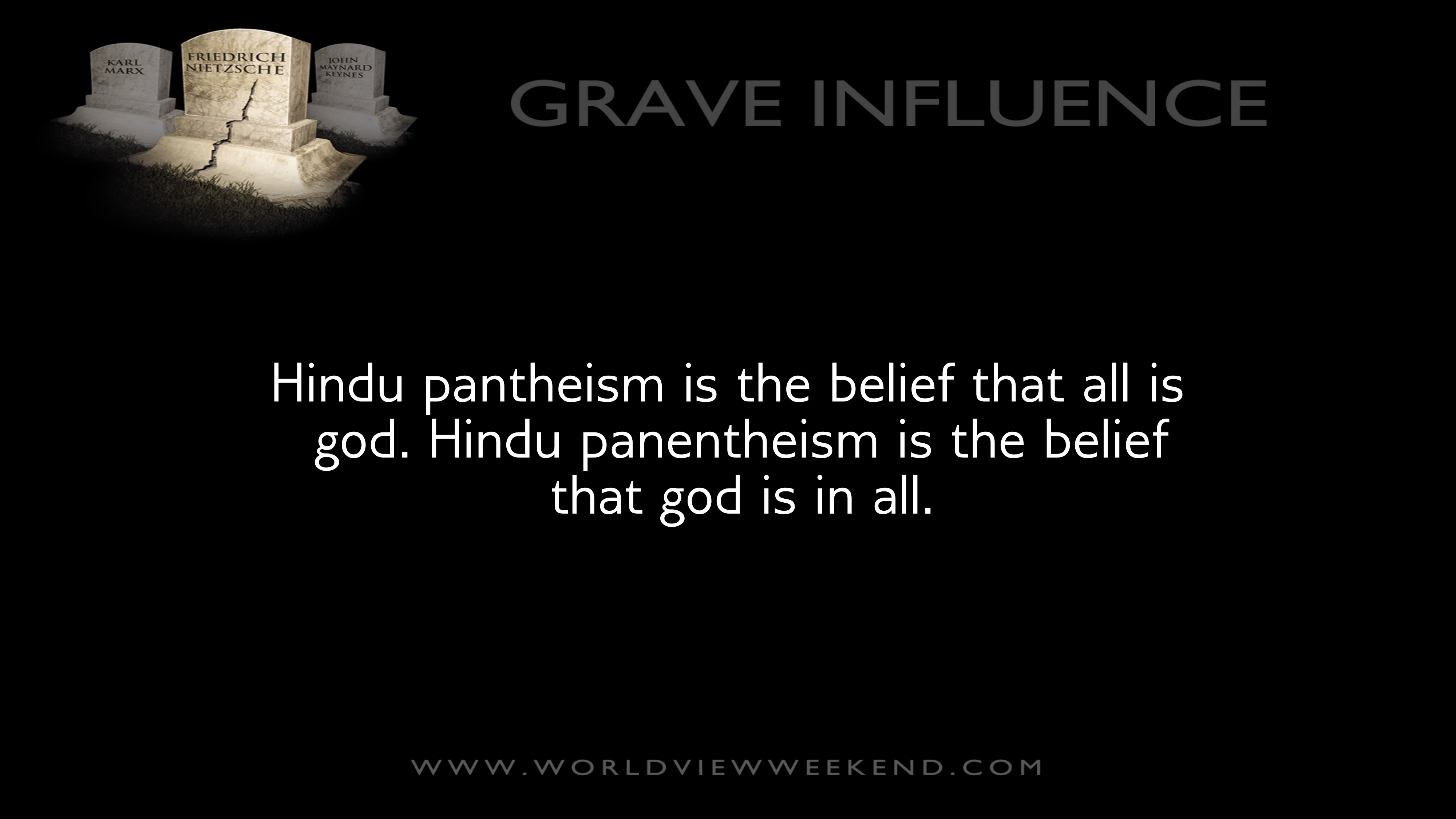

Hindu pantheism is the belief that all is god. Hindu panentheism is the belief that god is in all.